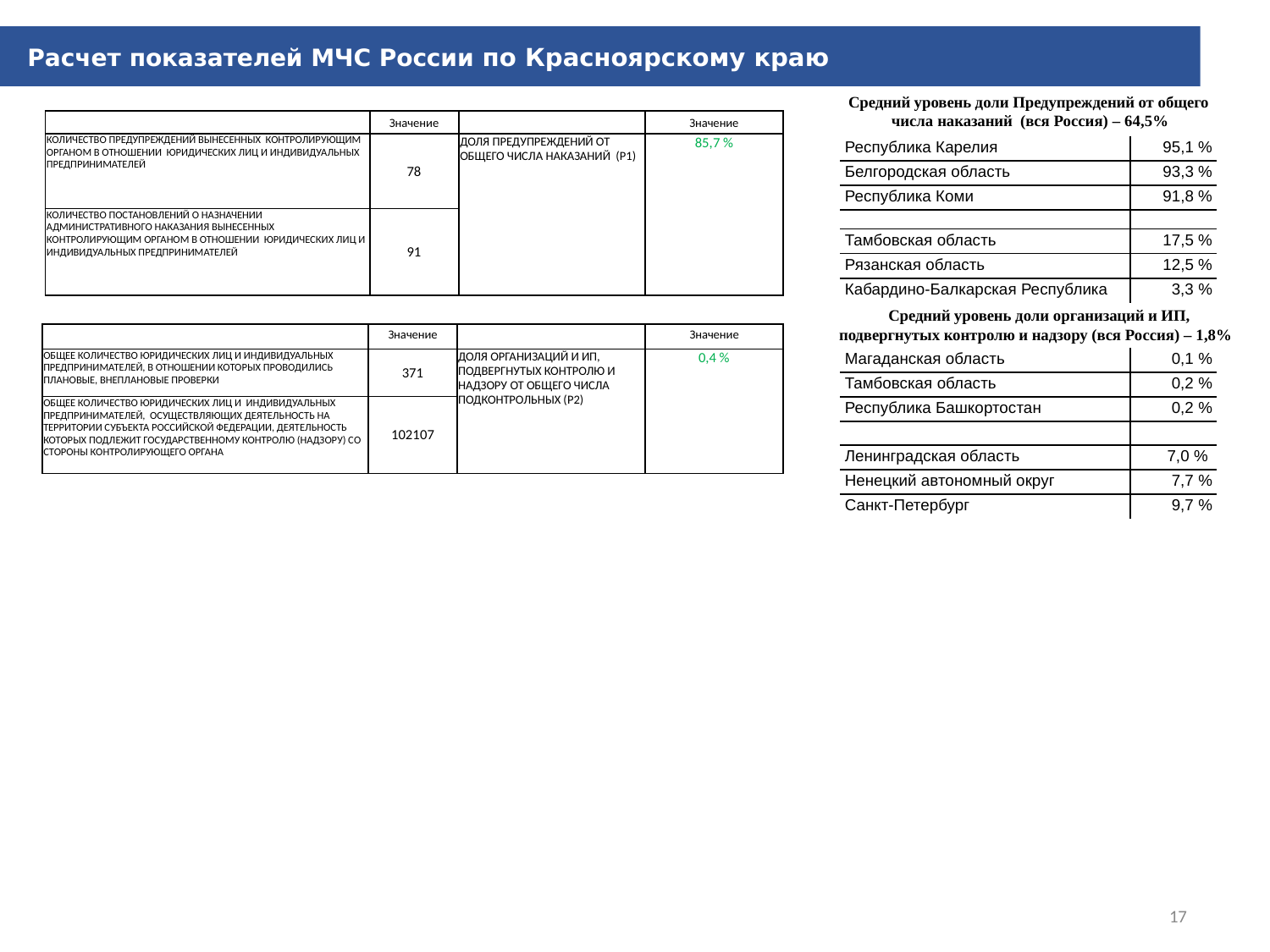

Расчет показателей МЧС России по Красноярскому краю
Средний уровень доли Предупреждений от общего  числа наказаний  (вся Россия) – 64,5%
|  | Значение |  | Значение |
| --- | --- | --- | --- |
| КОЛИЧЕСТВО ПРЕДУПРЕЖДЕНИЙ ВЫНЕСЕННЫХ КОНТРОЛИРУЮЩИМ ОРГАНОМ В ОТНОШЕНИИ ЮРИДИЧЕСКИХ ЛИЦ И ИНДИВИДУАЛЬНЫХ ПРЕДПРИНИМАТЕЛЕЙ | 78 | ДОЛЯ ПРЕДУПРЕЖДЕНИЙ ОТ ОБЩЕГО ЧИСЛА НАКАЗАНИЙ (P1) | 85,7 % |
| КОЛИЧЕСТВО ПОСТАНОВЛЕНИЙ О НАЗНАЧЕНИИ АДМИНИСТРАТИВНОГО НАКАЗАНИЯ ВЫНЕСЕННЫХ КОНТРОЛИРУЮЩИМ ОРГАНОМ В ОТНОШЕНИИ ЮРИДИЧЕСКИХ ЛИЦ И ИНДИВИДУАЛЬНЫХ ПРЕДПРИНИМАТЕЛЕЙ | 91 |  |  |
| Республика Карелия | 95,1 % |
| --- | --- |
| Белгородская область | 93,3 % |
| Республика Коми | 91,8 % |
|  |  |
| Тамбовская область | 17,5 % |
| Рязанская область | 12,5 % |
| Кабардино-Балкарская Республика | 3,3 % |
Средний уровень доли организаций и ИП,  подвергнутых контролю и надзору (вся Россия) – 1,8%
|  | Значение |  | Значение |
| --- | --- | --- | --- |
| ОБЩЕЕ КОЛИЧЕСТВО ЮРИДИЧЕСКИХ ЛИЦ И ИНДИВИДУАЛЬНЫХ ПРЕДПРИНИМАТЕЛЕЙ, В ОТНОШЕНИИ КОТОРЫХ ПРОВОДИЛИСЬ ПЛАНОВЫЕ, ВНЕПЛАНОВЫЕ ПРОВЕРКИ | 371 | ДОЛЯ ОРГАНИЗАЦИЙ И ИП, ПОДВЕРГНУТЫХ КОНТРОЛЮ И НАДЗОРУ ОТ ОБЩЕГО ЧИСЛА ПОДКОНТРОЛЬНЫХ (P2) | 0,4 % |
| ОБЩЕЕ КОЛИЧЕСТВО ЮРИДИЧЕСКИХ ЛИЦ И ИНДИВИДУАЛЬНЫХ ПРЕДПРИНИМАТЕЛЕЙ, ОСУЩЕСТВЛЯЮЩИХ ДЕЯТЕЛЬНОСТЬ НА ТЕРРИТОРИИ СУБЪЕКТА РОССИЙСКОЙ ФЕДЕРАЦИИ, ДЕЯТЕЛЬНОСТЬ КОТОРЫХ ПОДЛЕЖИТ ГОСУДАРСТВЕННОМУ КОНТРОЛЮ (НАДЗОРУ) СО СТОРОНЫ КОНТРОЛИРУЮЩЕГО ОРГАНА | 102107 |  |  |
| Магаданская область | 0,1 % |
| --- | --- |
| Тамбовская область | 0,2 % |
| Республика Башкортостан | 0,2 % |
|  |  |
| Ленинградская область | 7,0 % |
| Ненецкий автономный округ | 7,7 % |
| Санкт-Петербург | 9,7 % |
17